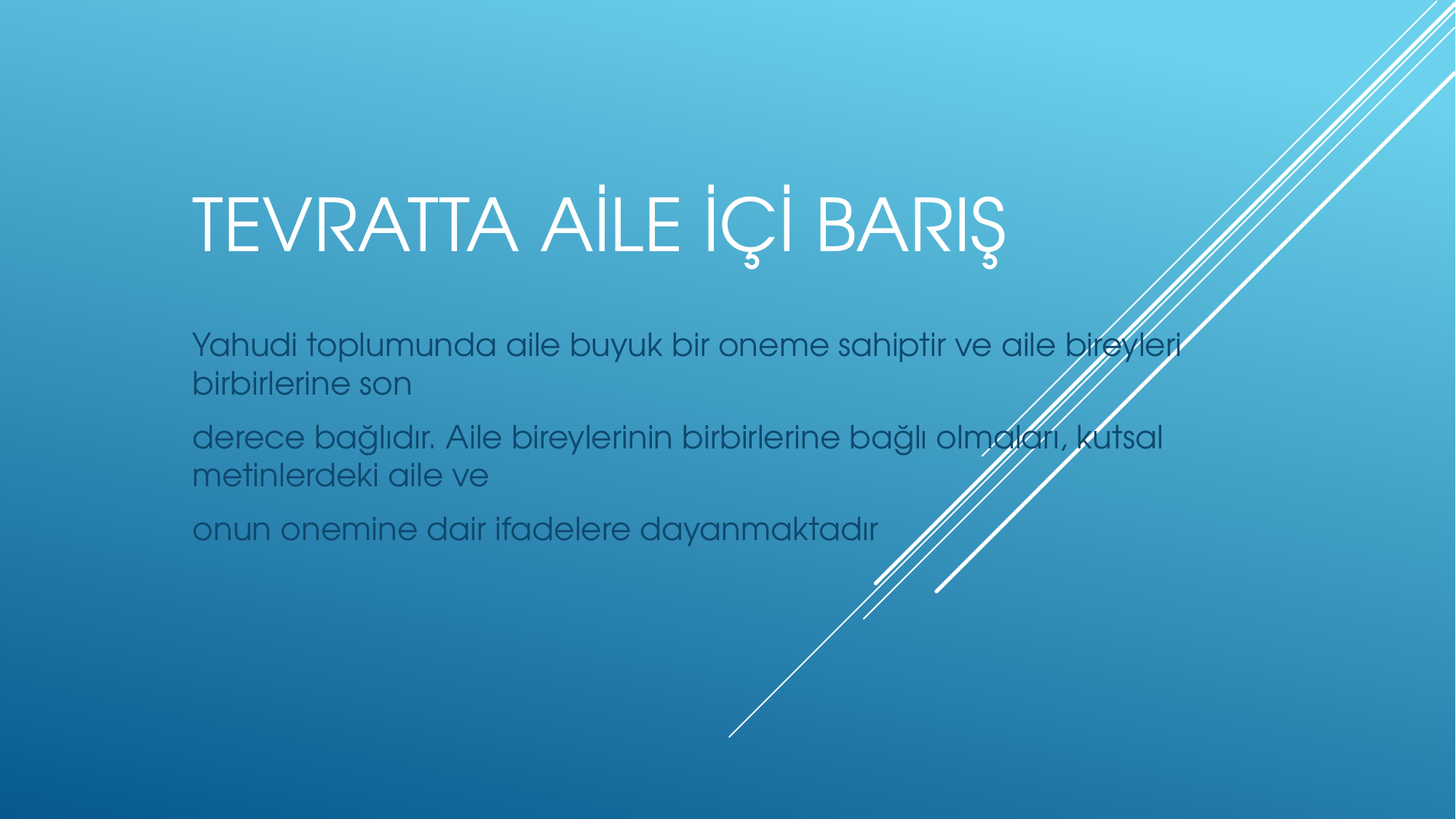

# Tevratta Aile İçi Barış
Yahudi toplumunda aile buyuk bir oneme sahiptir ve aile bireyleri birbirlerine son
derece bağlıdır. Aile bireylerinin birbirlerine bağlı olmaları, kutsal metinlerdeki aile ve
onun onemine dair ifadelere dayanmaktadır